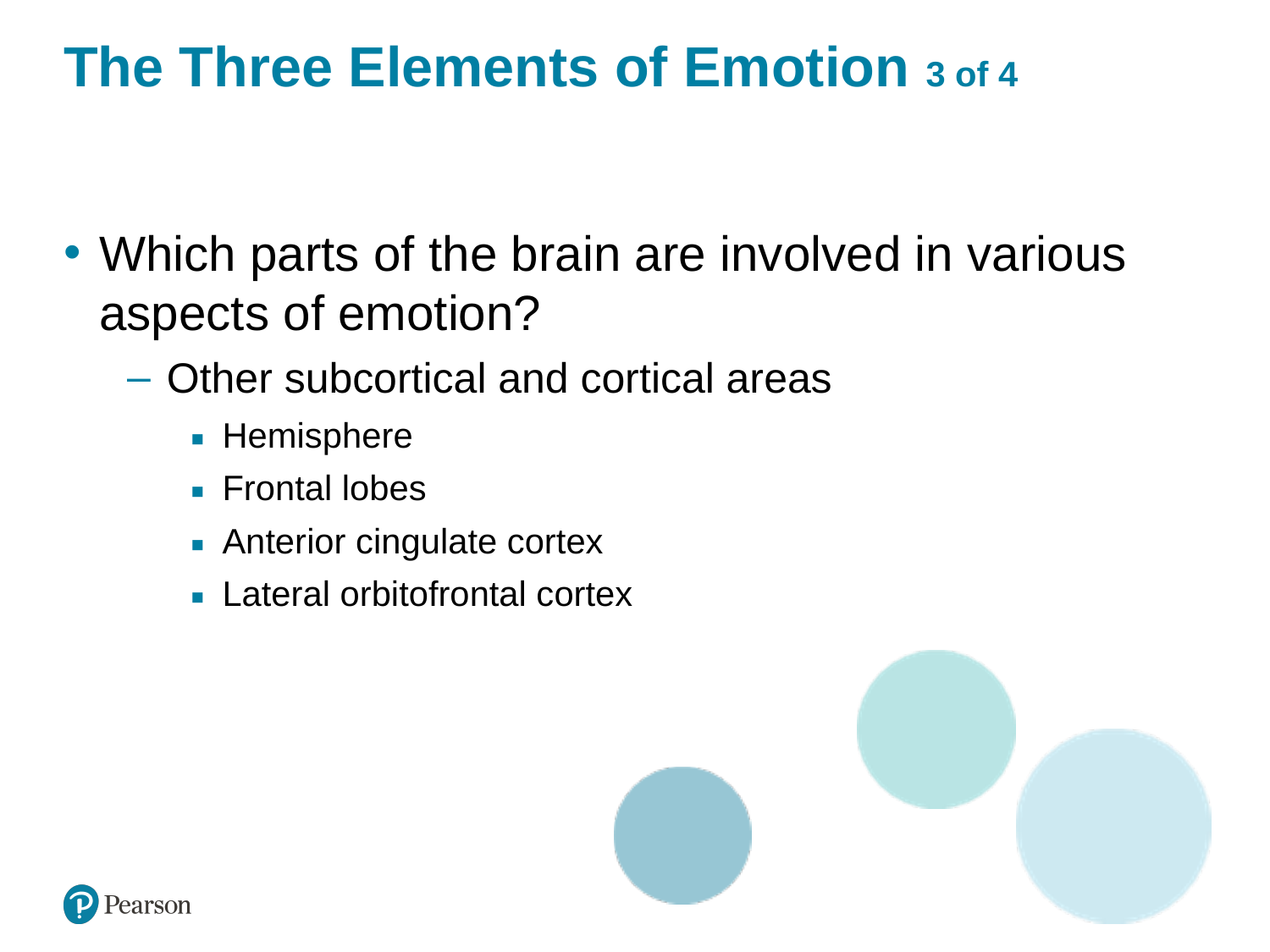

# The Three Elements of Emotion 3 of 4
Which parts of the brain are involved in various aspects of emotion?
Other subcortical and cortical areas
Hemisphere
Frontal lobes
Anterior cingulate cortex
Lateral orbitofrontal cortex